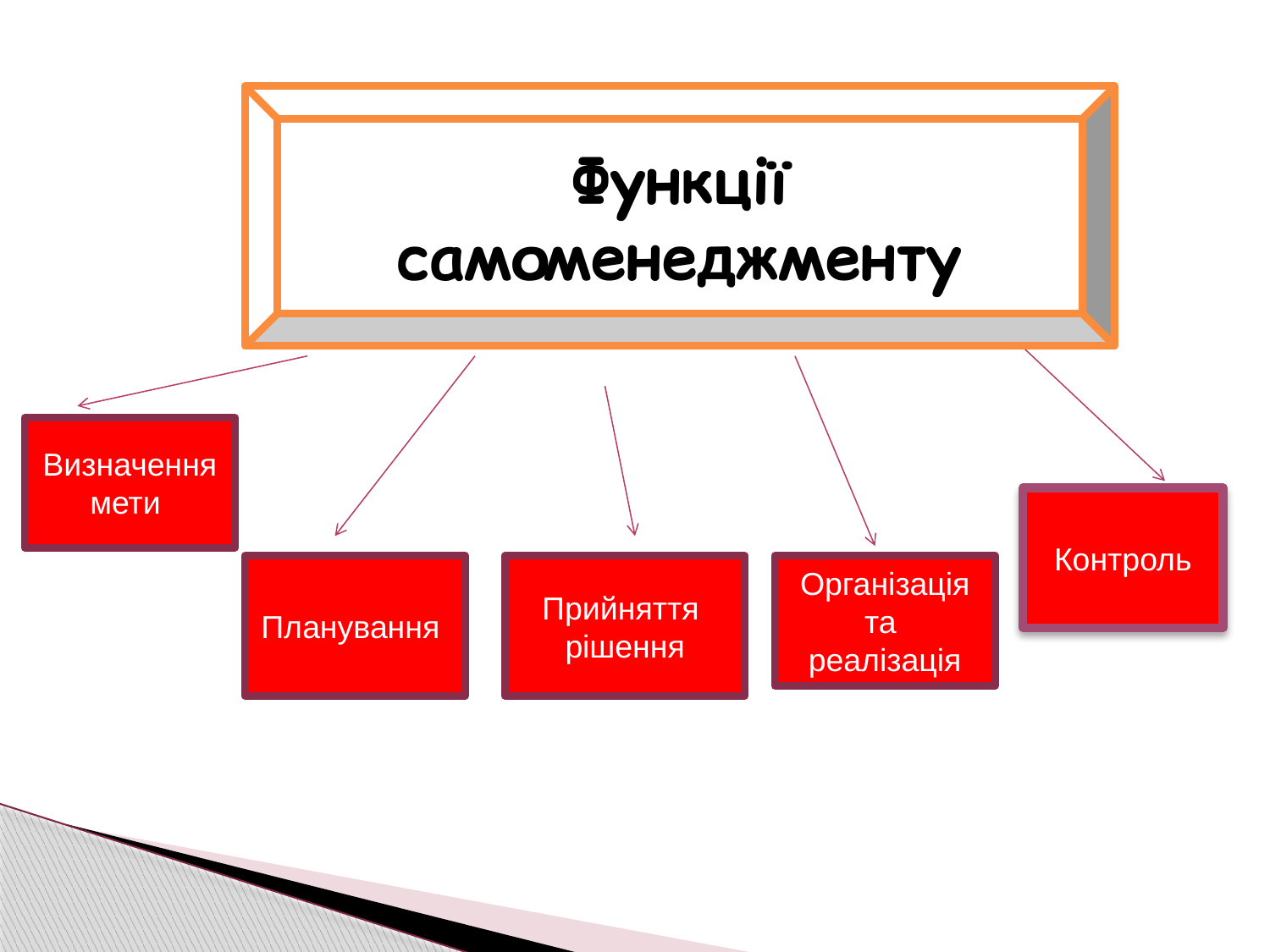

# Основні функції самоменеджменту
Функції самоменеджменту
Визначення мети
Контроль
Планування
Прийняття
рішення
Організація та
реалізація